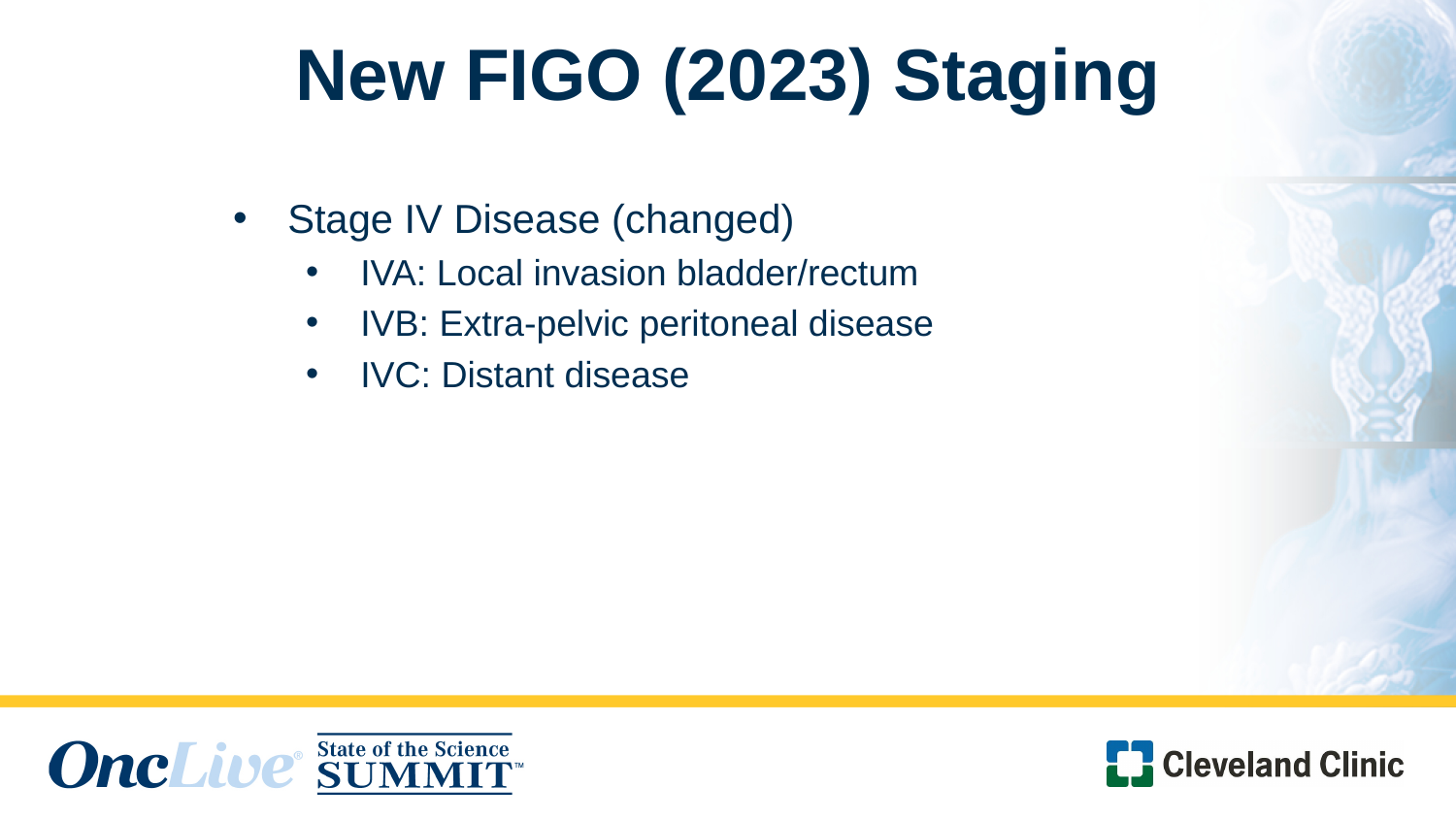

# New FIGO (2023) Staging
Stage IV Disease (changed)
IVA: Local invasion bladder/rectum
IVB: Extra-pelvic peritoneal disease
IVC: Distant disease